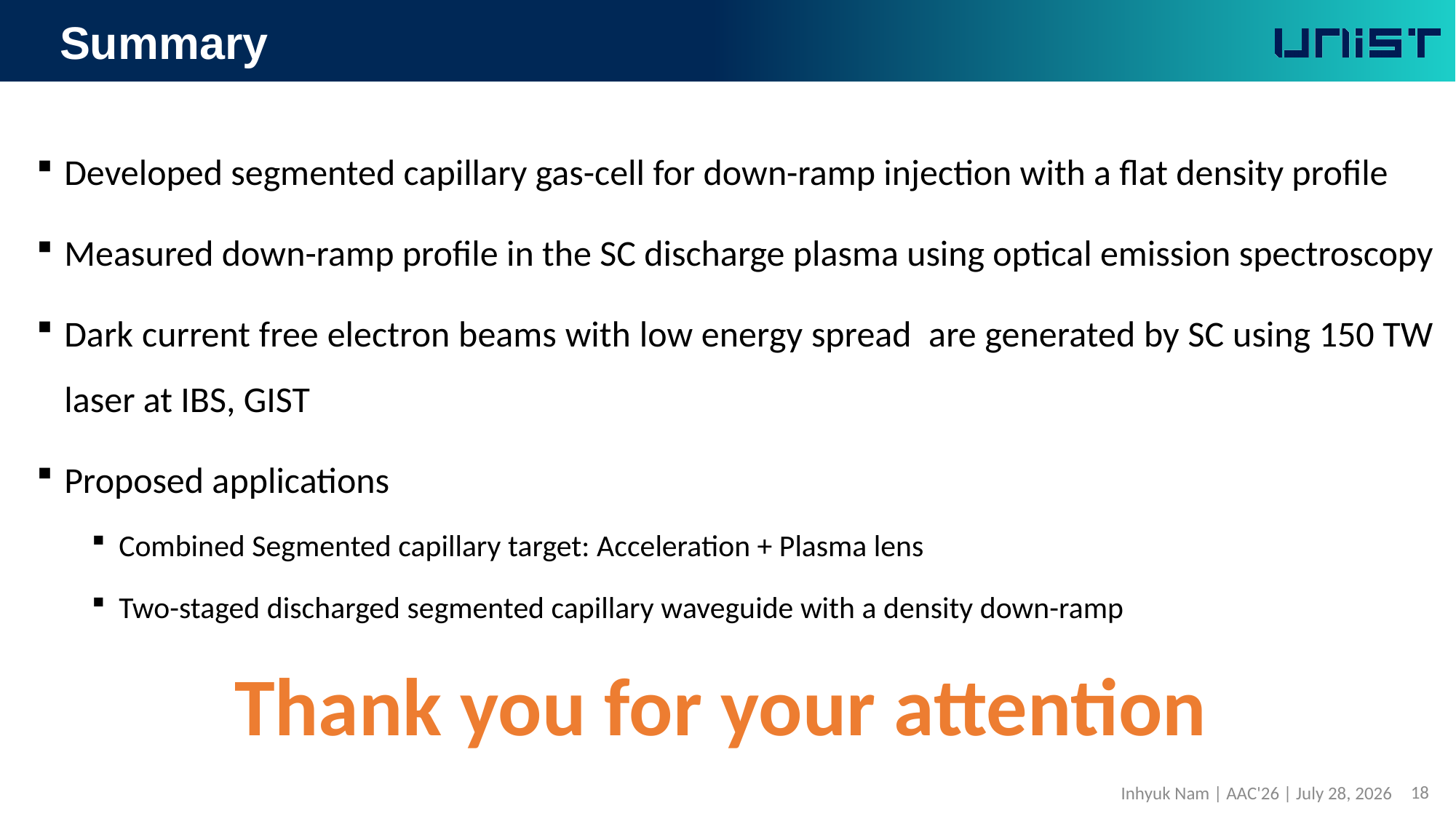

# Summary
Developed segmented capillary gas-cell for down-ramp injection with a flat density profile
Measured down-ramp profile in the SC discharge plasma using optical emission spectroscopy
Dark current free electron beams with low energy spread  are generated by SC using 150 TW laser at IBS, GIST
Proposed applications
Combined Segmented capillary target: Acceleration + Plasma lens
Two-staged discharged segmented capillary waveguide with a density down-ramp

Thank you for your attention
18
Inhyuk Nam | AAC'26 | July 28, 2026